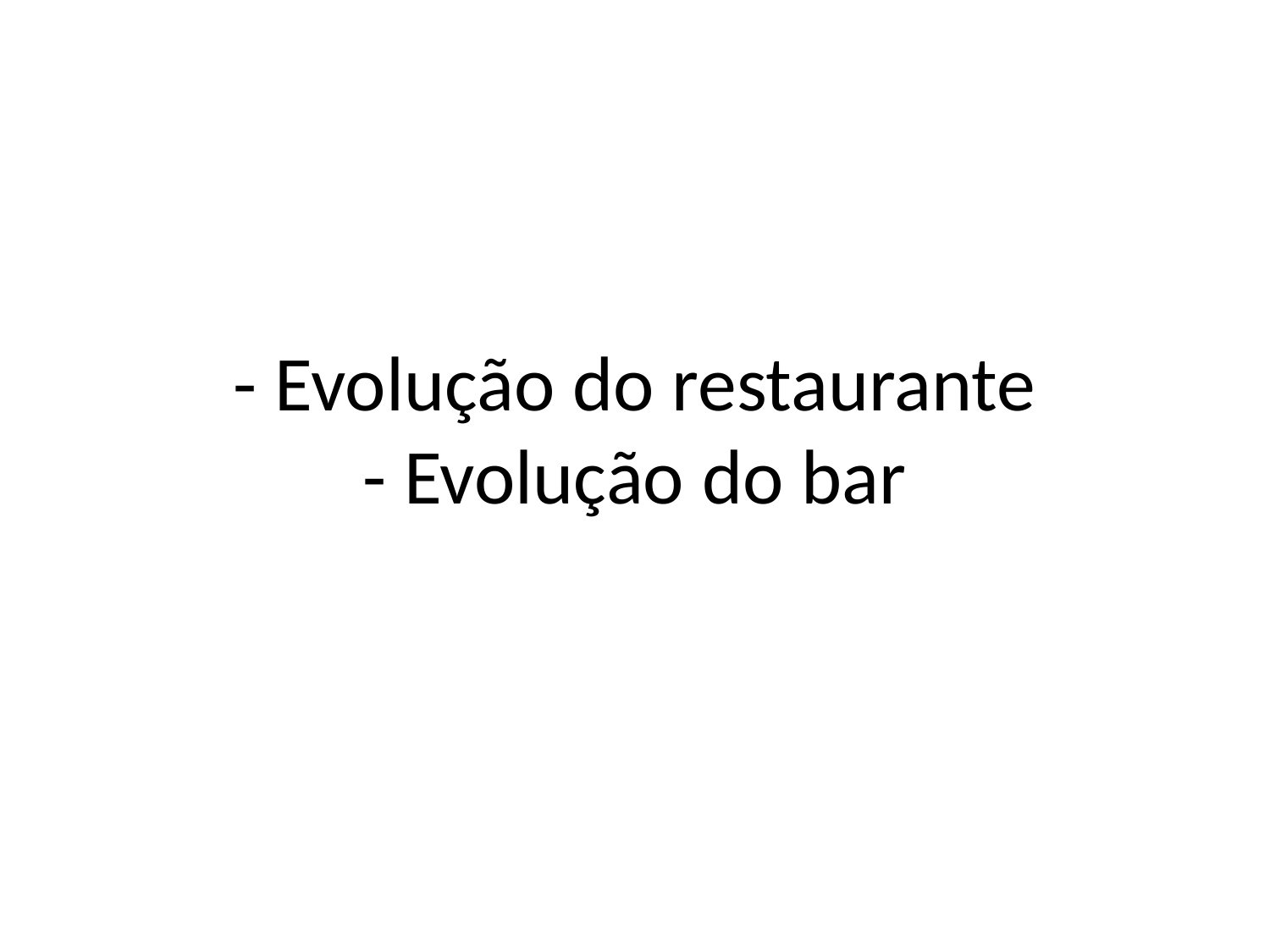

# - Evolução do restaurante - Evolução do bar